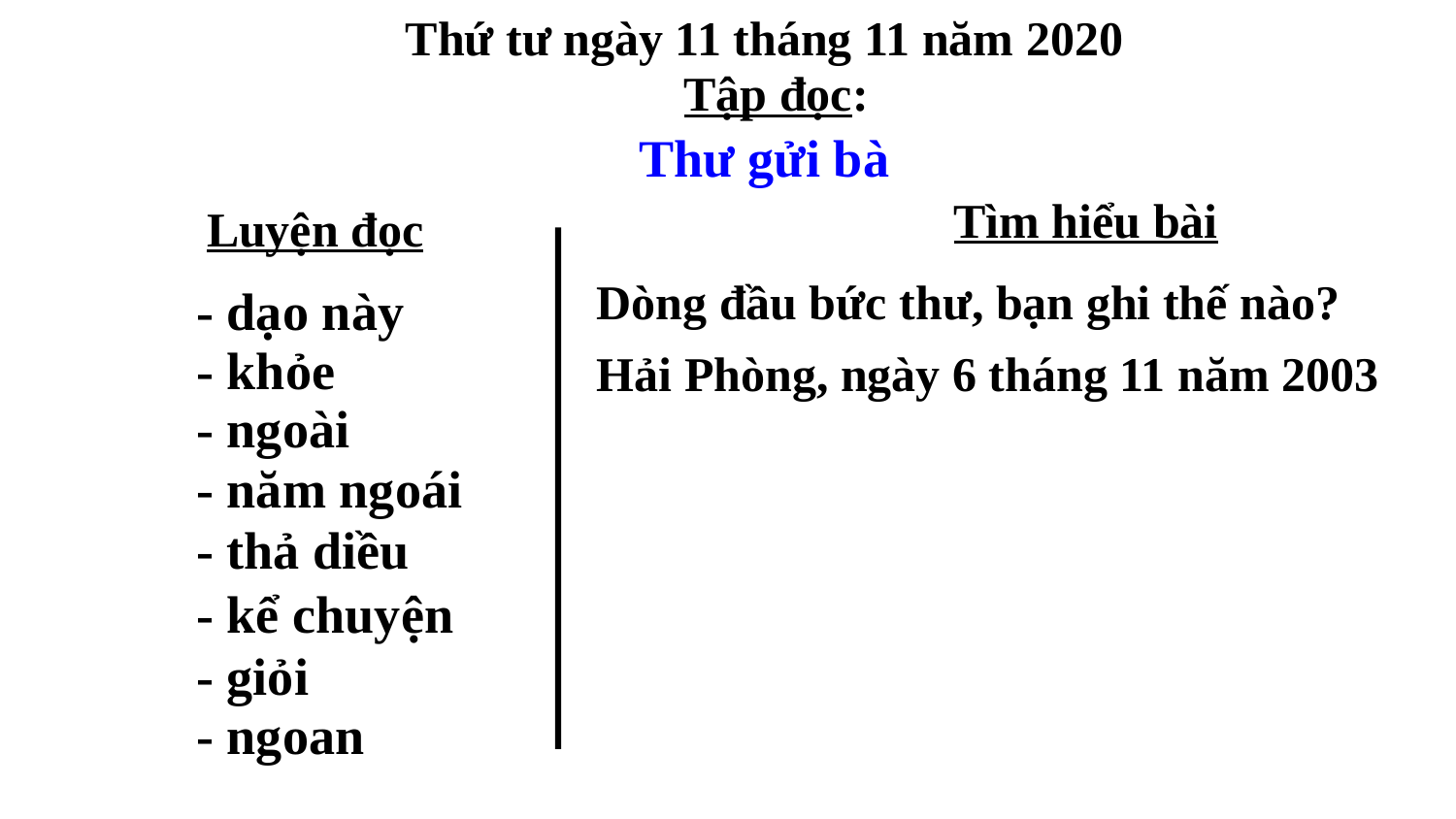

Thứ tư ngày 11 tháng 11 năm 2020
Tập đọc:
Thư gửi bà
Tìm hiểu bài
Luyện đọc

Dòng đầu bức thư, bạn ghi thế nào?
- dạo này
- khỏe
Hải Phòng, ngày 6 tháng 11 năm 2003
- ngoài
- năm ngoái
- thả diều
- kể chuyện
- giỏi
- ngoan